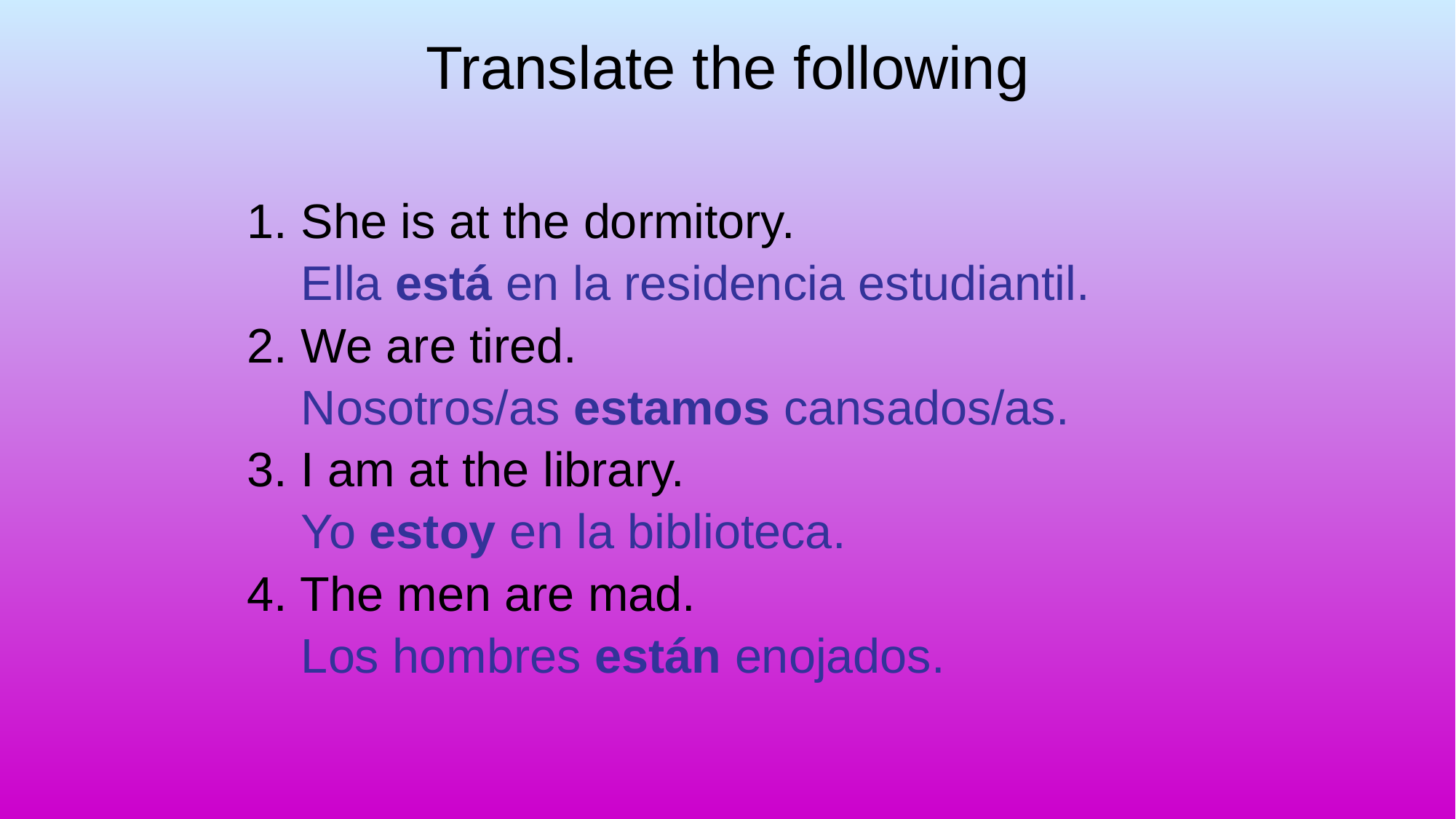

# Translate the following
1. She is at the dormitory.
    Ella está en la residencia estudiantil.
2. We are tired.
    Nosotros/as estamos cansados/as.
3. I am at the library.
    Yo estoy en la biblioteca.
4. The men are mad.
    Los hombres están enojados.